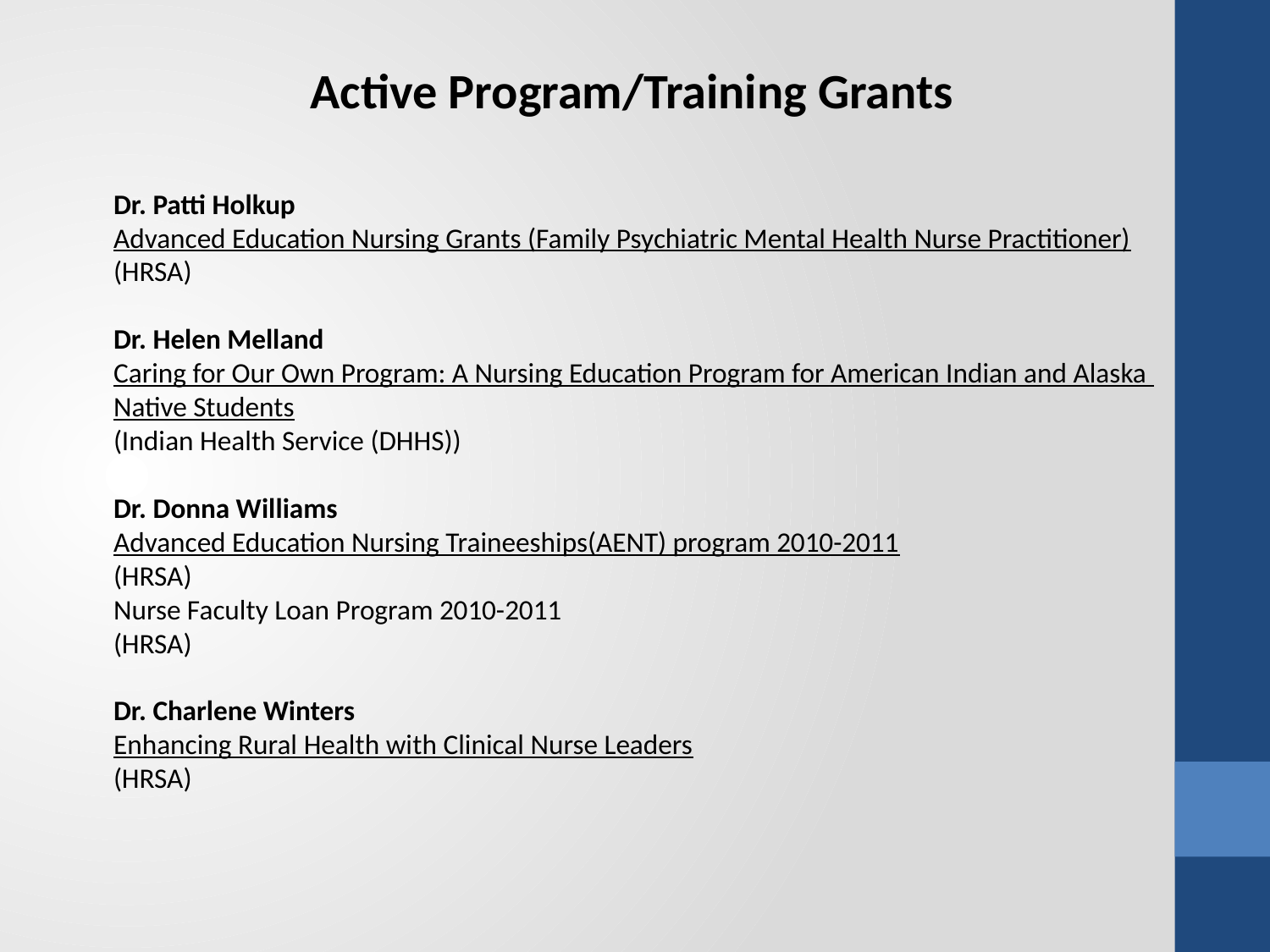

Active Program/Training Grants
Dr. Patti Holkup
Advanced Education Nursing Grants (Family Psychiatric Mental Health Nurse Practitioner)
(HRSA)

Dr. Helen Melland
Caring for Our Own Program: A Nursing Education Program for American Indian and Alaska
Native Students
(Indian Health Service (DHHS))

Dr. Donna Williams
Advanced Education Nursing Traineeships(AENT) program 2010-2011
(HRSA)
Nurse Faculty Loan Program 2010-2011
(HRSA)

Dr. Charlene Winters
Enhancing Rural Health with Clinical Nurse Leaders
(HRSA)